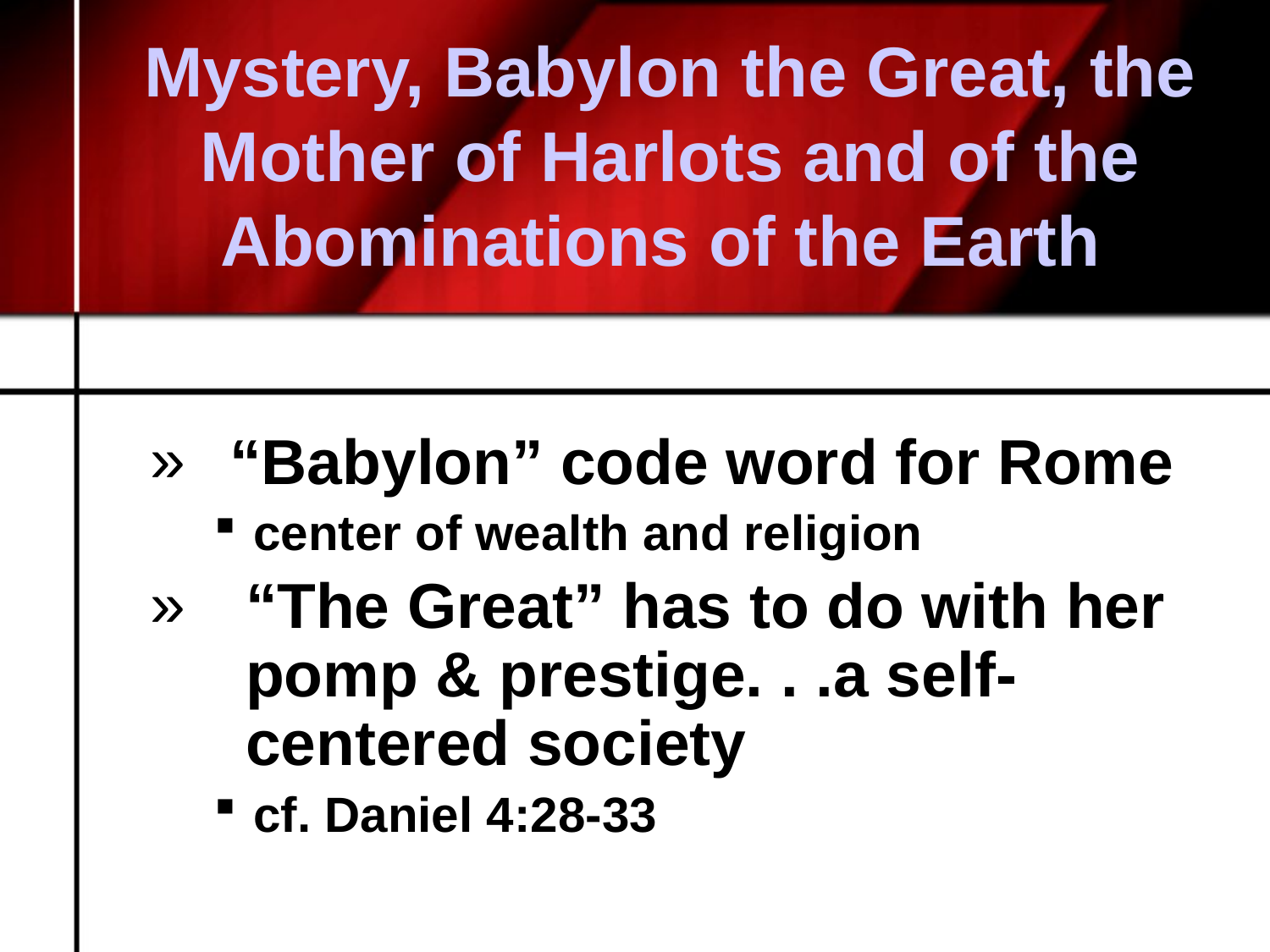

# Mystery, Babylon the Great, the Mother of Harlots and of the Abominations of the Earth
“Babylon” code word for Rome
center of wealth and religion
“The Great” has to do with her pomp & prestige. . .a self-centered society
cf. Daniel 4:28-33